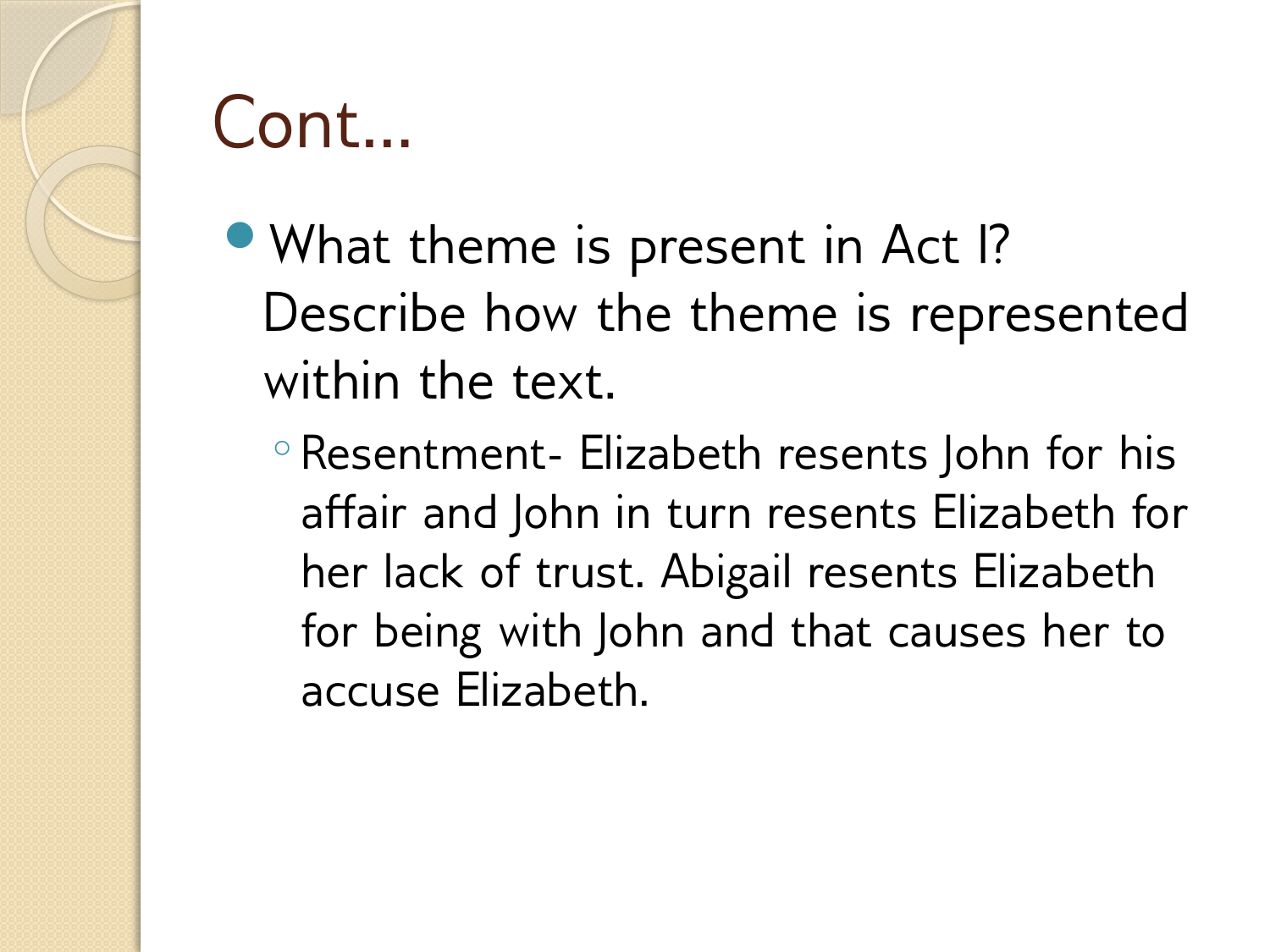

# Cont…
What theme is present in Act I?  Describe how the theme is represented within the text.
Resentment- Elizabeth resents John for his affair and John in turn resents Elizabeth for her lack of trust. Abigail resents Elizabeth for being with John and that causes her to accuse Elizabeth.